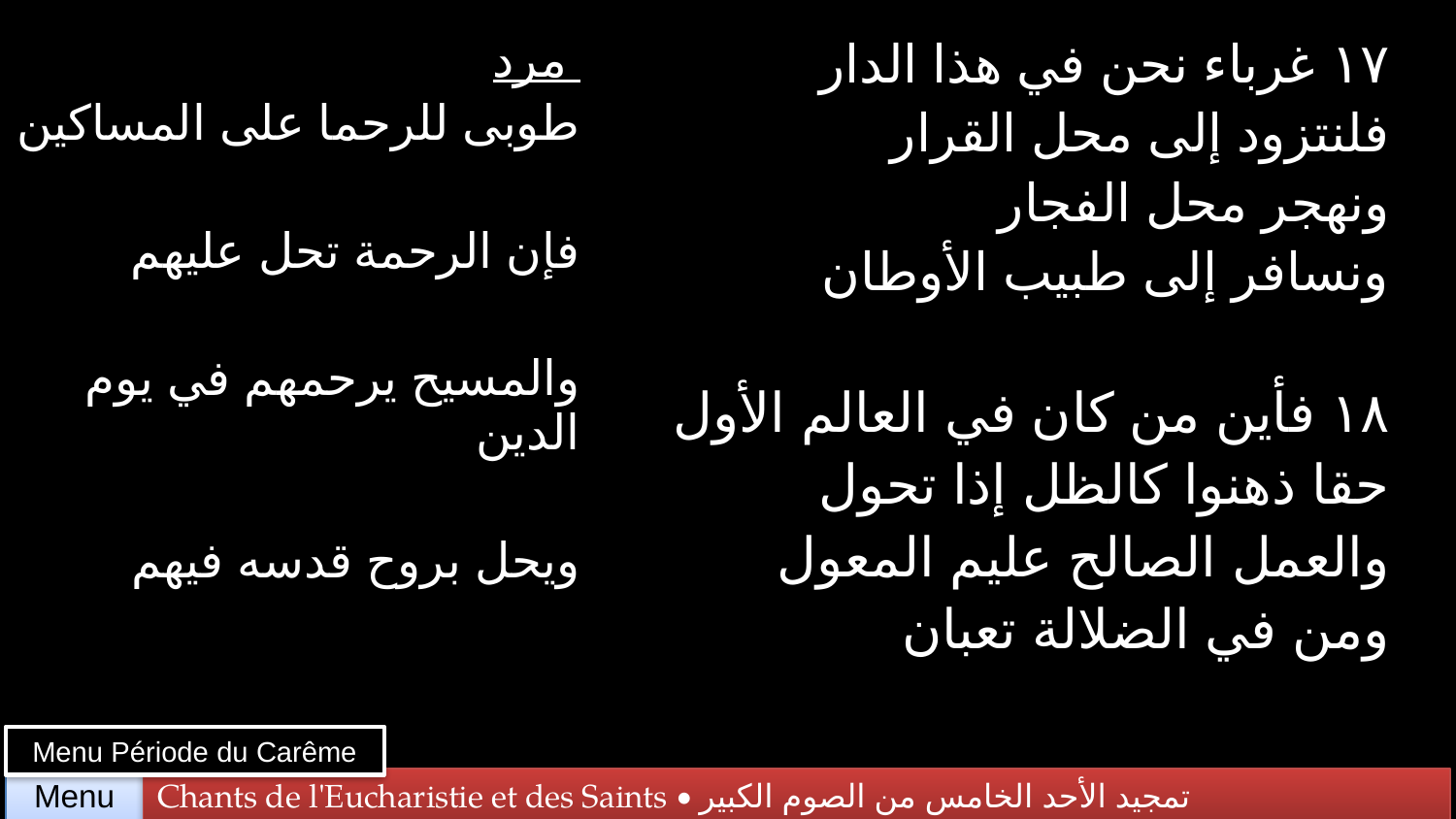

| مرد طوبى للرحما على المساكين فإن الرحمة تحل عليهم والمسيح يرحمهم في يوم الدين ويحل بروح قدسه فيهم | ١٧ غرباء نحن في هذا الدار فلنتزود إلى محل القرار ونهجر محل الفجار ونسافر إلى طبيب الأوطان |
| --- | --- |
|  | ١٨ فأين من كان في العالم الأول حقا ذهنوا كالظل إذا تحول والعمل الصالح عليم المعول ومن في الضلالة تعبان |

Menu Période du Carême
Chants de l'Eucharistie et des Saints • تمجيد الأحد الخامس من الصوم الكبير
Menu